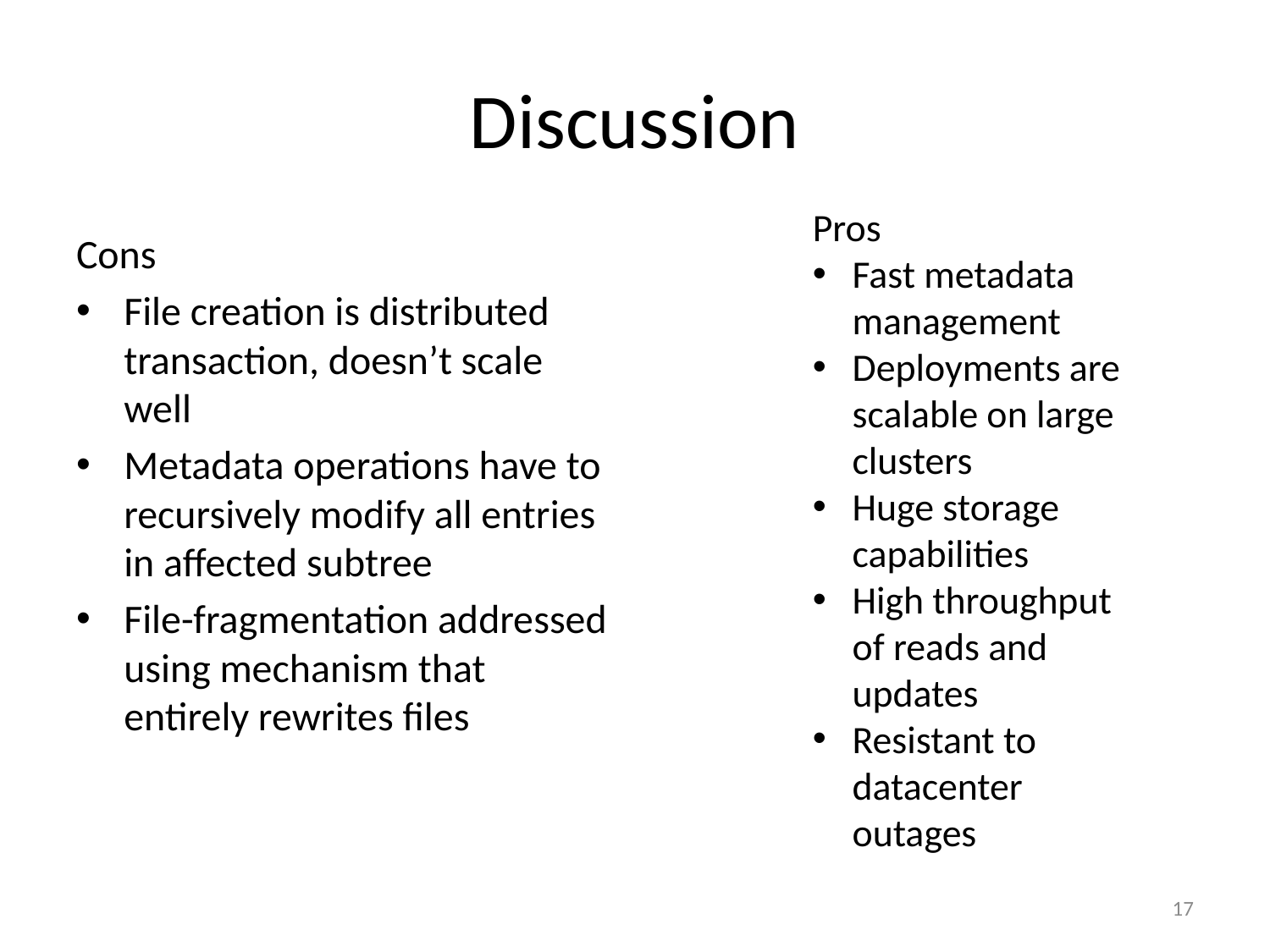

# Discussion
Pros
Fast metadata management
Deployments are scalable on large clusters
Huge storage capabilities
High throughput of reads and updates
Resistant to datacenter outages

Cons
File creation is distributed transaction, doesn’t scale well
Metadata operations have to recursively modify all entries in affected subtree
File-fragmentation addressed using mechanism that entirely rewrites files
17